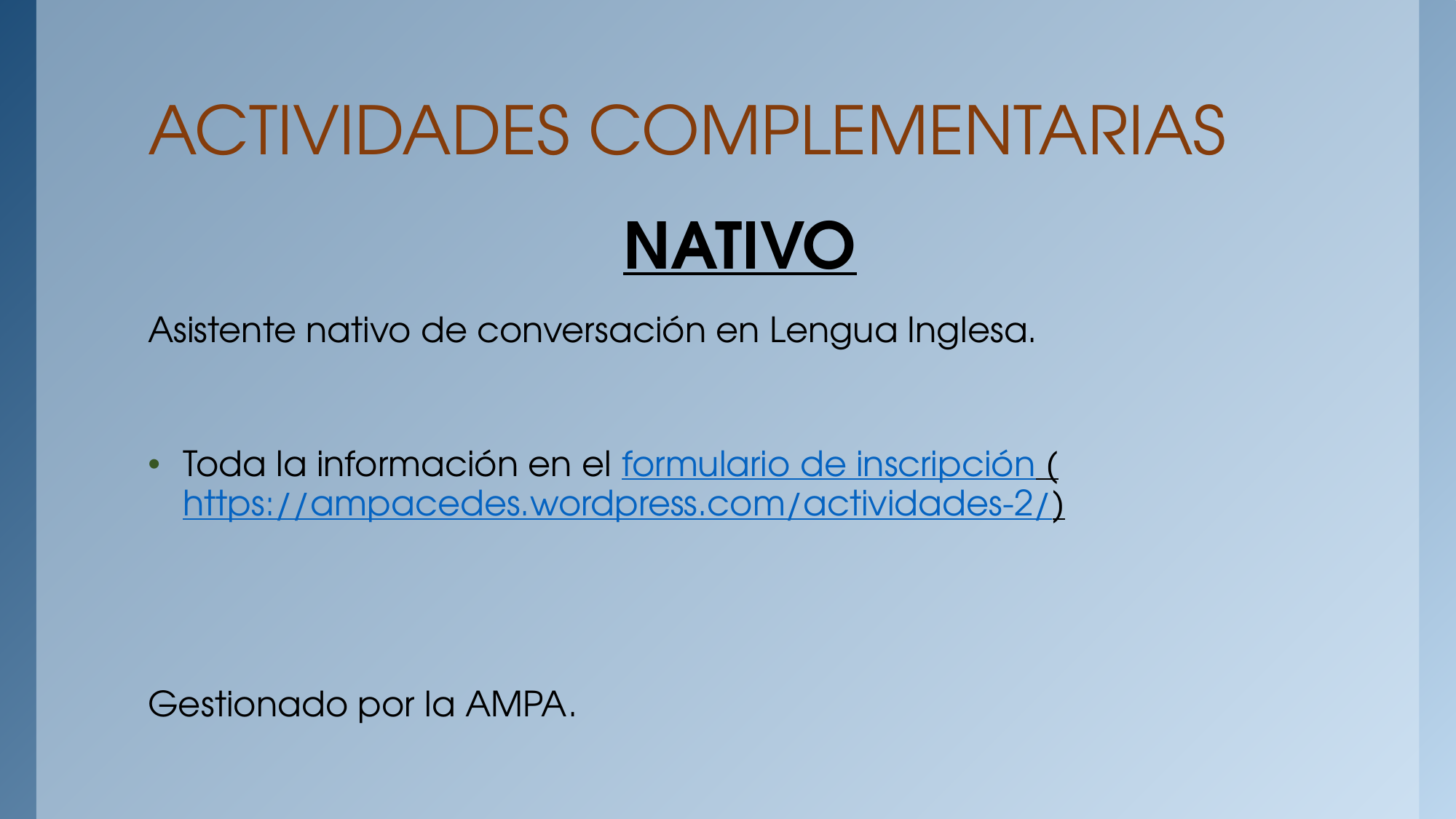

# ACTIVIDADES COMPLEMENTARIAS
NATIVO
Asistente nativo de conversación en Lengua Inglesa.

Toda la información en el formulario de inscripción (https://ampacedes.wordpress.com/actividades-2/)

Gestionado por la AMPA.